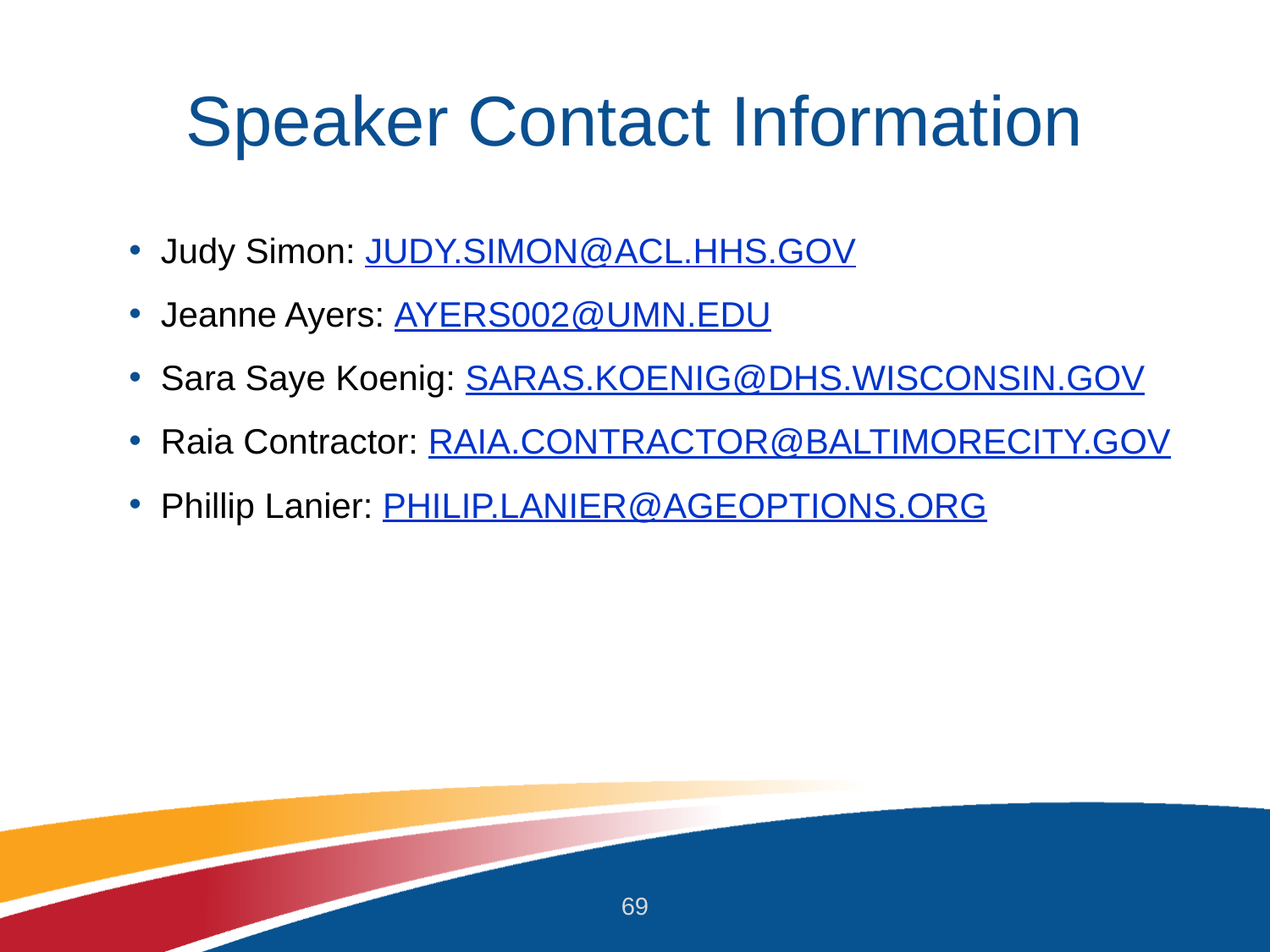

# Speaker Contact Information
Judy Simon: JUDY.SIMON@ACL.HHS.GOV
Jeanne Ayers: AYERS002@UMN.EDU
Sara Saye Koenig: SARAS.KOENIG@DHS.WISCONSIN.GOV
Raia Contractor: RAIA.CONTRACTOR@BALTIMORECITY.GOV
Phillip Lanier: PHILIP.LANIER@AGEOPTIONS.ORG